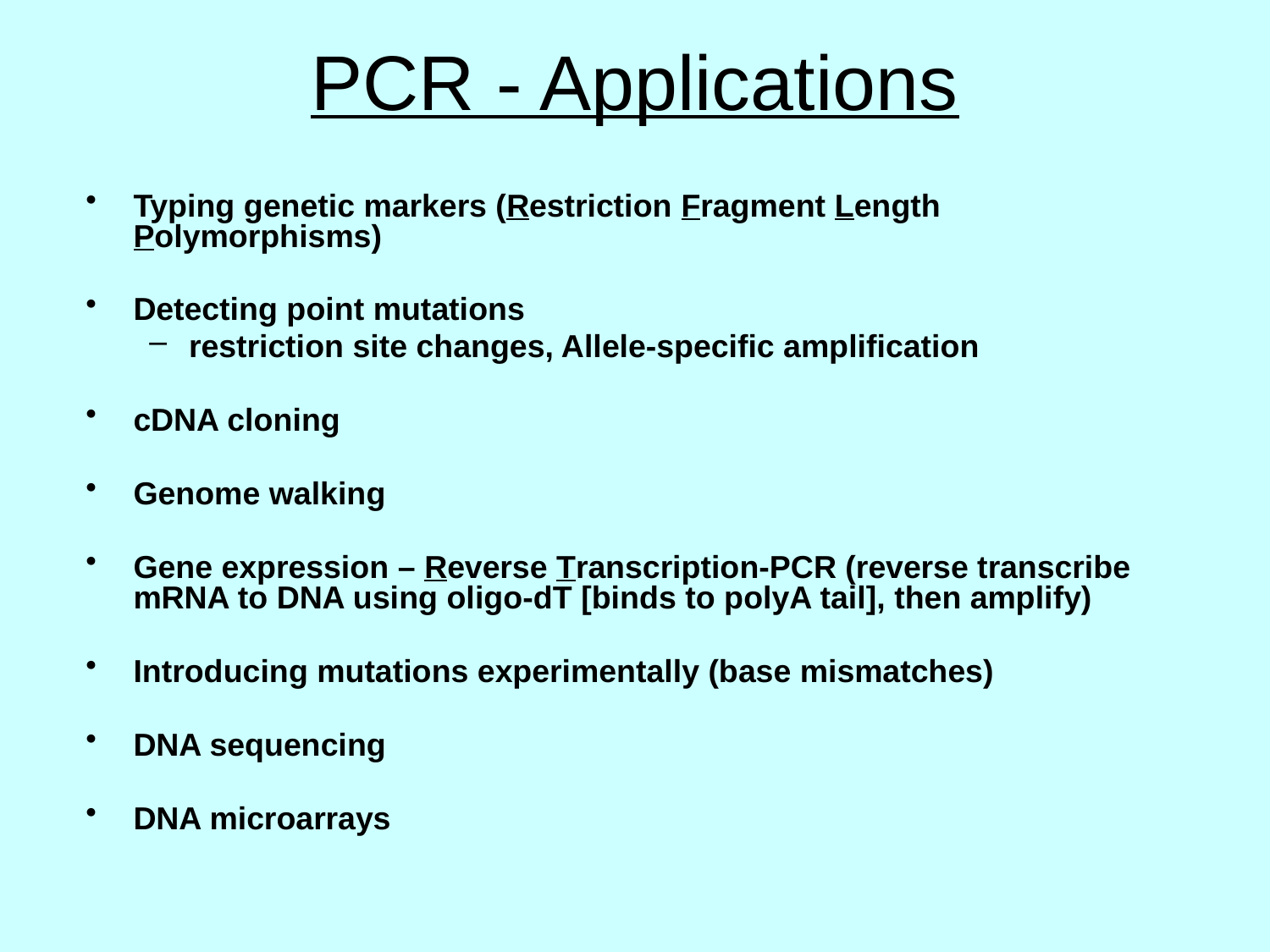

# PCR - Applications
Typing genetic markers (Restriction Fragment Length Polymorphisms)

Detecting point mutations
restriction site changes, Allele-specific amplification

cDNA cloning

Genome walking

Gene expression – Reverse Transcription-PCR (reverse transcribe mRNA to DNA using oligo-dT [binds to polyA tail], then amplify)

Introducing mutations experimentally (base mismatches)

DNA sequencing

DNA microarrays